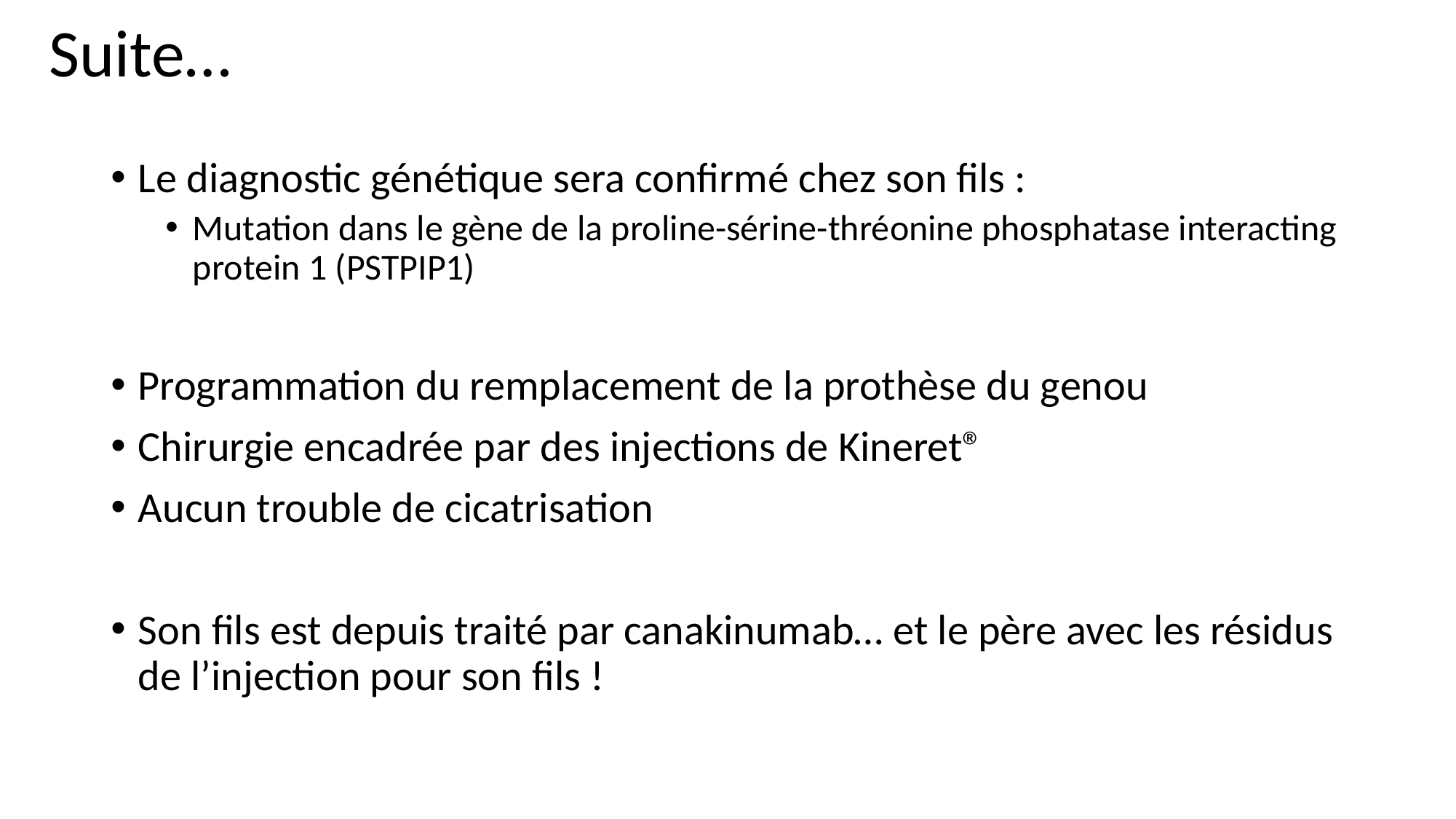

# Suite…
Le diagnostic génétique sera confirmé chez son fils :
Mutation dans le gène de la proline-sérine-thréonine phosphatase interacting protein 1 (PSTPIP1)

Programmation du remplacement de la prothèse du genou
Chirurgie encadrée par des injections de Kineret®
Aucun trouble de cicatrisation

Son fils est depuis traité par canakinumab… et le père avec les résidus de l’injection pour son fils !